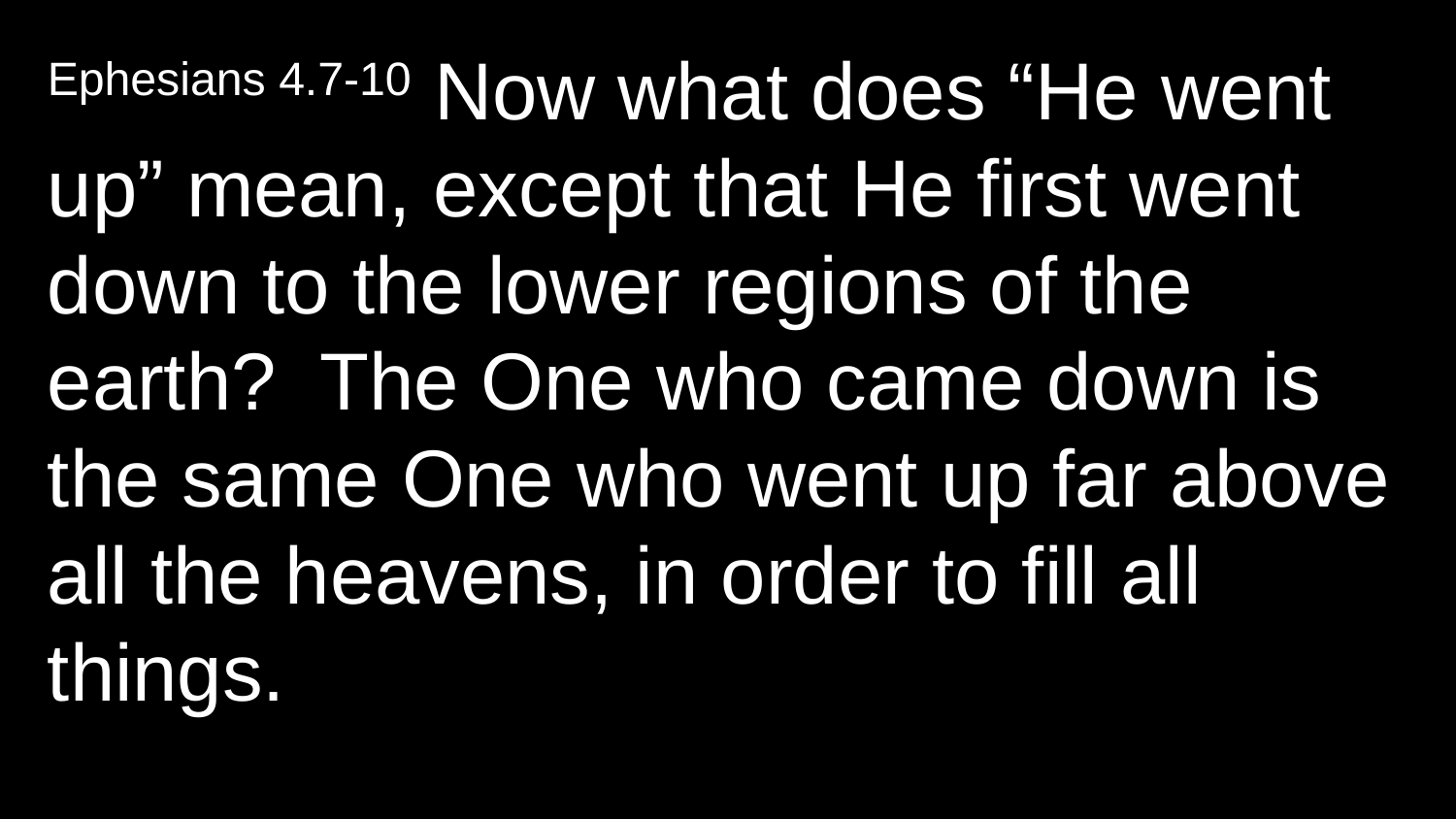

Ephesians 4.7-10 Now what does “He went up” mean, except that He first went down to the lower regions of the earth?  The One who came down is the same One who went up far above all the heavens, in order to fill all things.